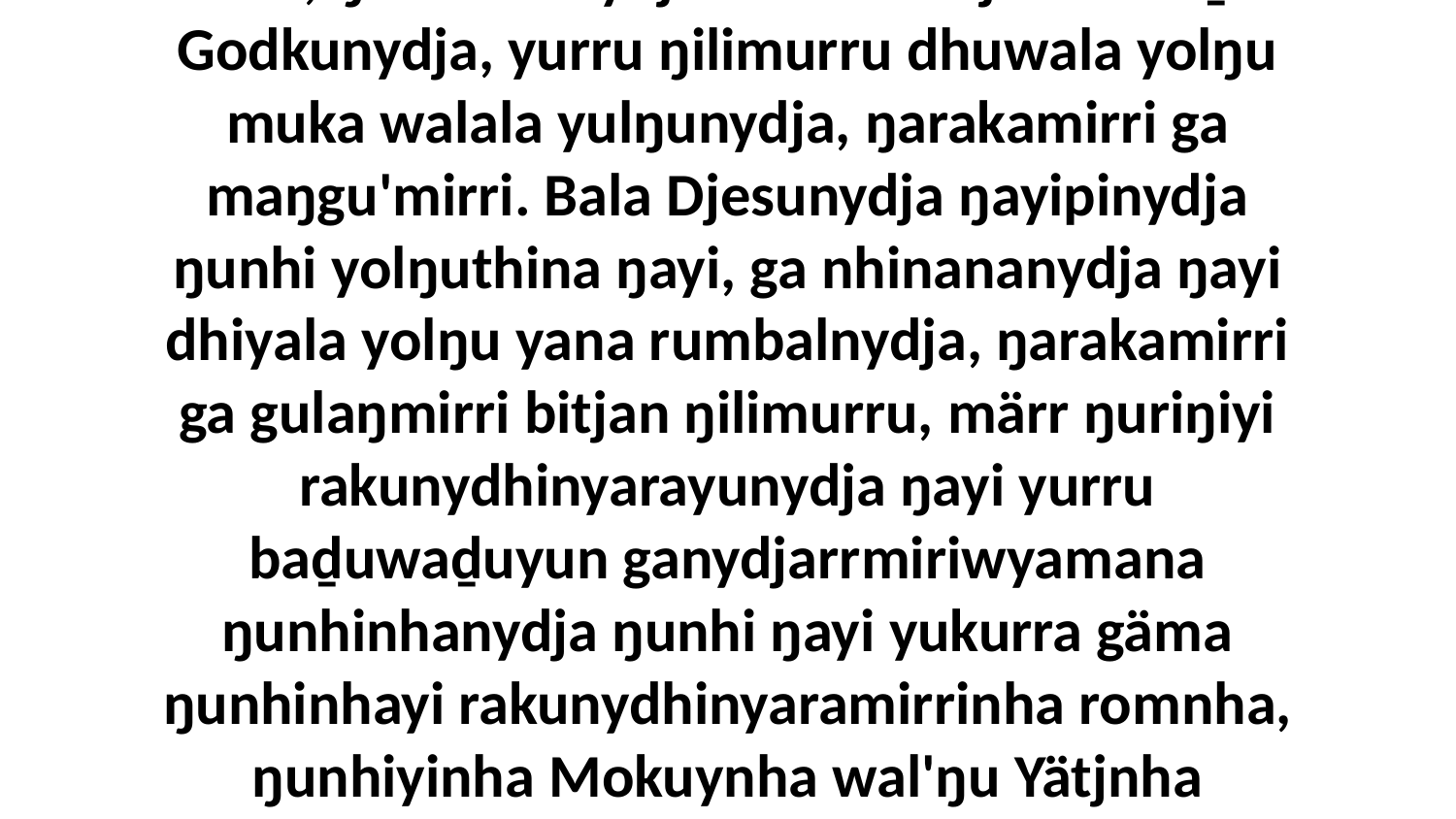

14 Yo, ŋilimurrunydja dhuwala djamarrkuḻi' Godkunydja, yurru ŋilimurru dhuwala yolŋu muka walala yulŋunydja, ŋarakamirri ga maŋgu'mirri. Bala Djesunydja ŋayipinydja ŋunhi yolŋuthina ŋayi, ga nhinananydja ŋayi dhiyala yolŋu yana rumbalnydja, ŋarakamirri ga gulaŋmirri bitjan ŋilimurru, märr ŋuriŋiyi rakunydhinyarayunydja ŋayi yurru baḏuwaḏuyun ganydjarrmiriwyamana ŋunhinhanydja ŋunhi ŋayi yukurra gäma ŋunhinhayi rakunydhinyaramirrinha romnha, ŋunhiyinha Mokuynha wal'ŋu Yätjnha Birrimbirrnha, Dipilnha yäkunha.